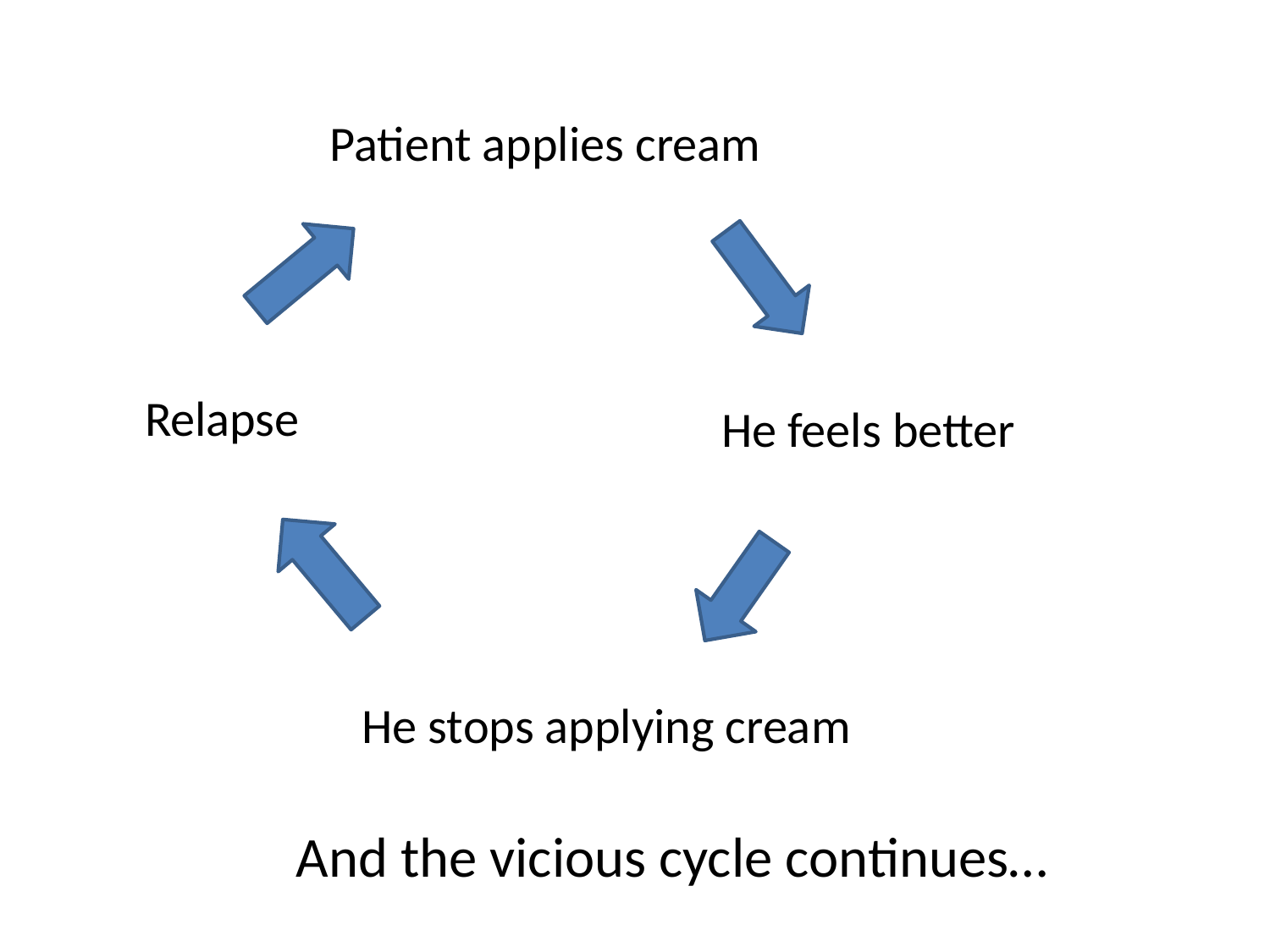

Patient applies cream

Relapse
He feels better

He stops applying cream

And the vicious cycle continues…